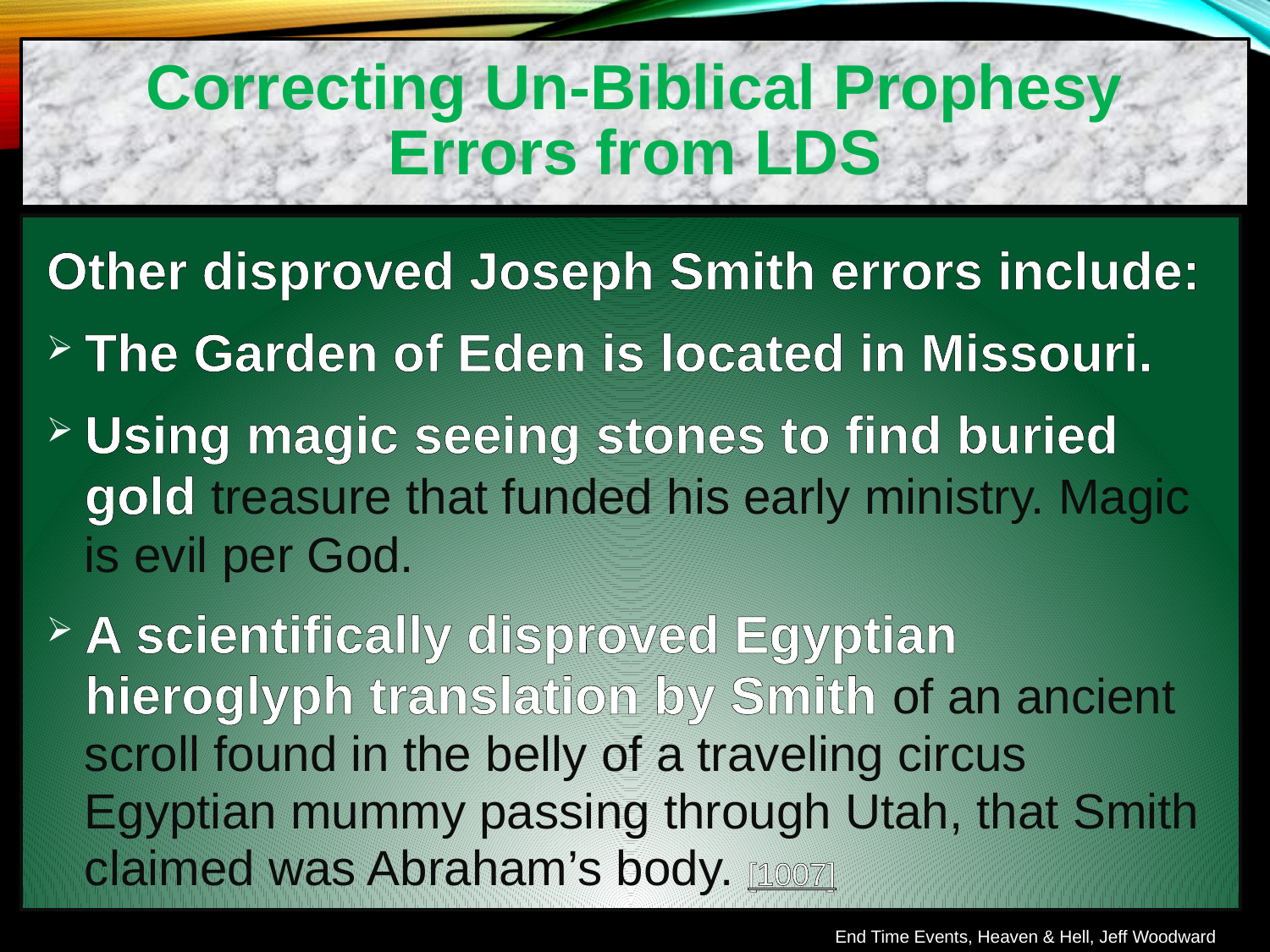

Correcting Un-Biblical Prophesy Errors from LDS
Other disproved Joseph Smith errors include:
The Garden of Eden is located in Missouri.
Using magic seeing stones to find buried gold treasure that funded his early ministry. Magic is evil per God.
A scientifically disproved Egyptian hieroglyph translation by Smith of an ancient scroll found in the belly of a traveling circus Egyptian mummy passing through Utah, that Smith claimed was Abraham’s body. [1007]
End Time Events, Heaven & Hell, Jeff Woodward